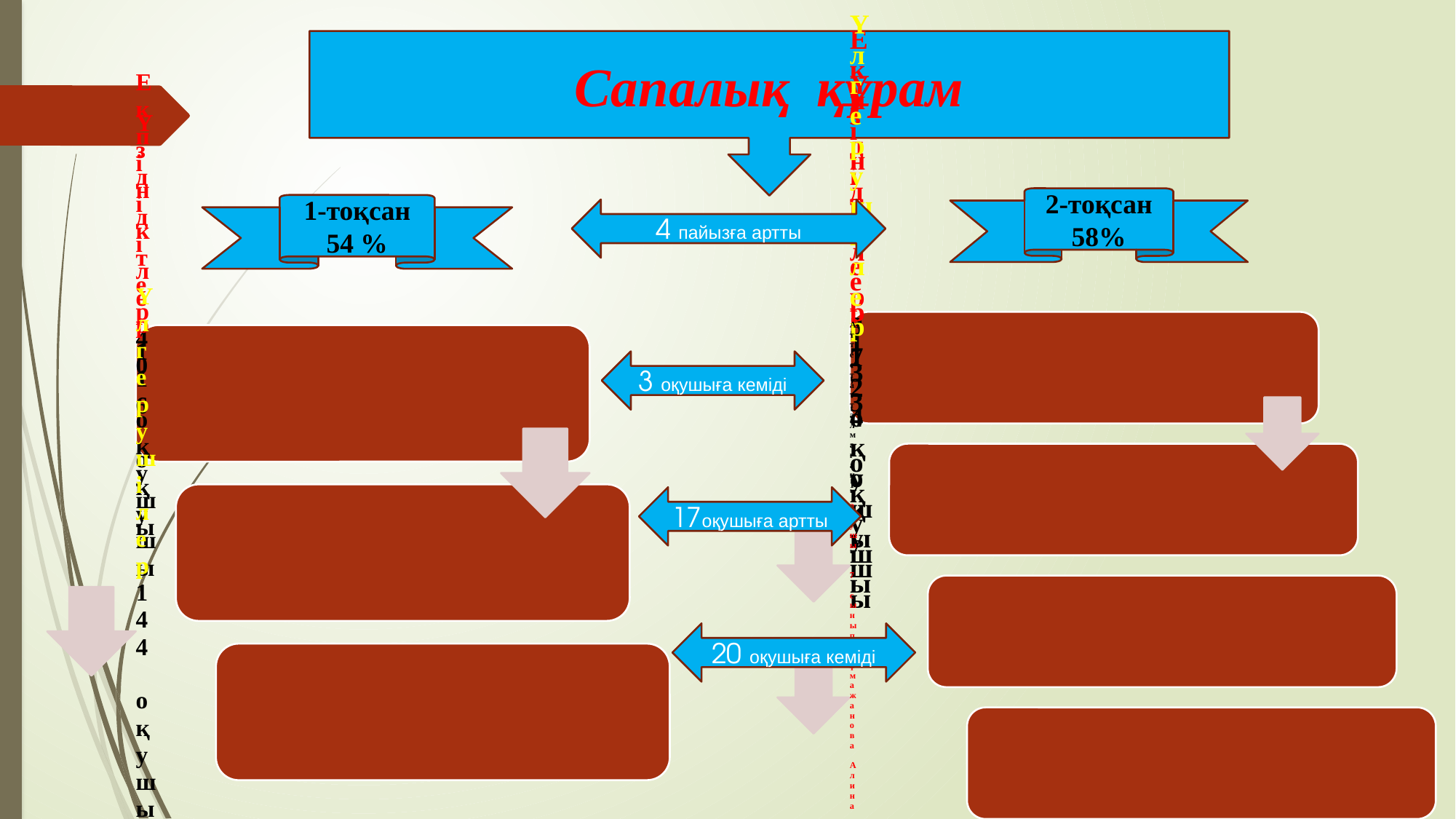

Сапалық  құрам

2-тоқсан
58%

1-тоқсан
54 %
4 пайызға артты
Аттестатталмаған
144 оқушы
3 оқушыға кеміді
17оқушыға артты
20 оқушыға кеміді